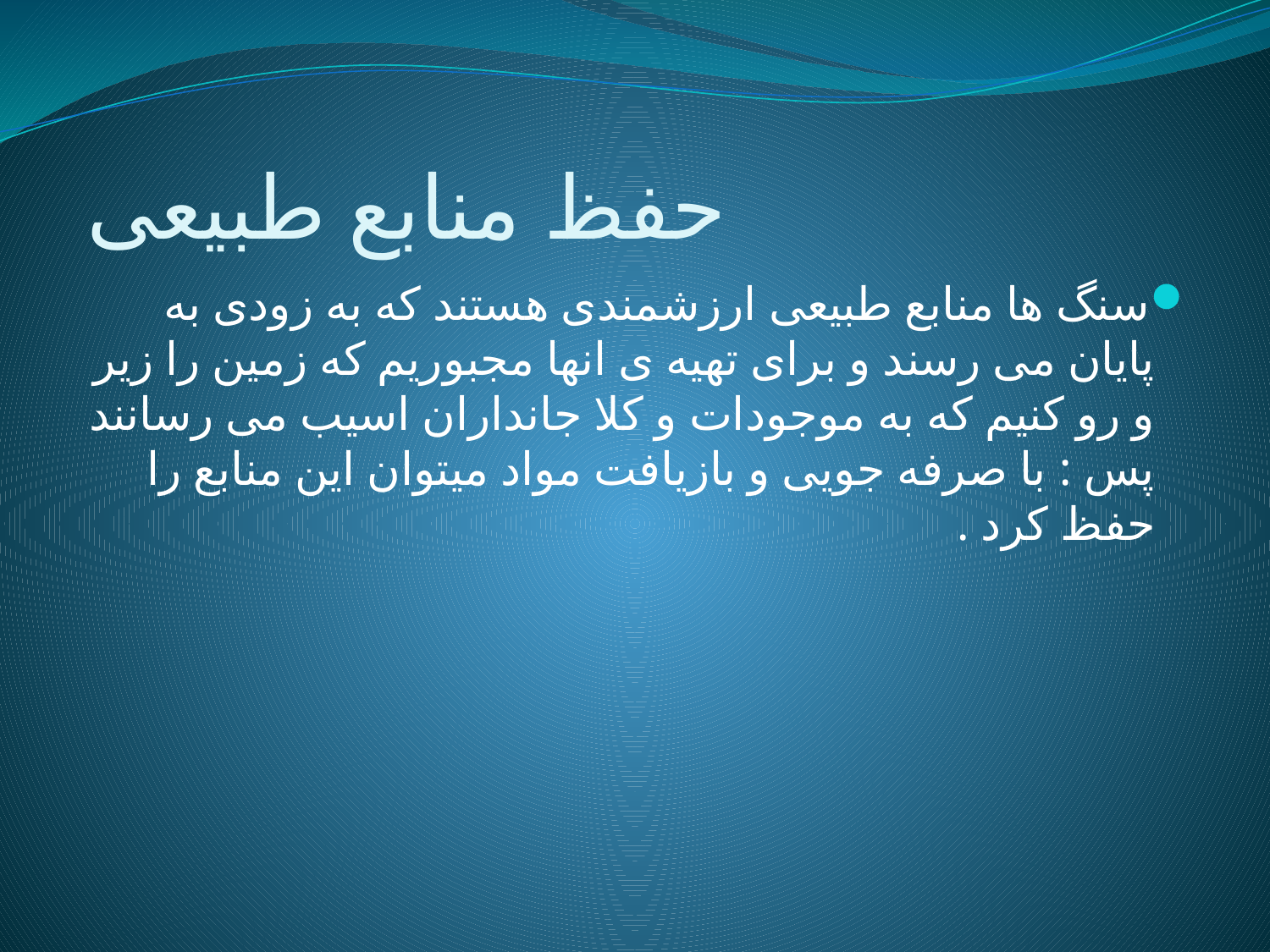

# حفظ منابع طبیعی
سنگ ها منابع طبیعی ارزشمندی هستند که به زودی به پایان می رسند و برای تهیه ی انها مجبوریم که زمین را زیر و رو کنیم که به موجودات و کلا جانداران اسیب می رسانند پس : با صرفه جویی و بازیافت مواد میتوان این منابع را حفظ کرد .